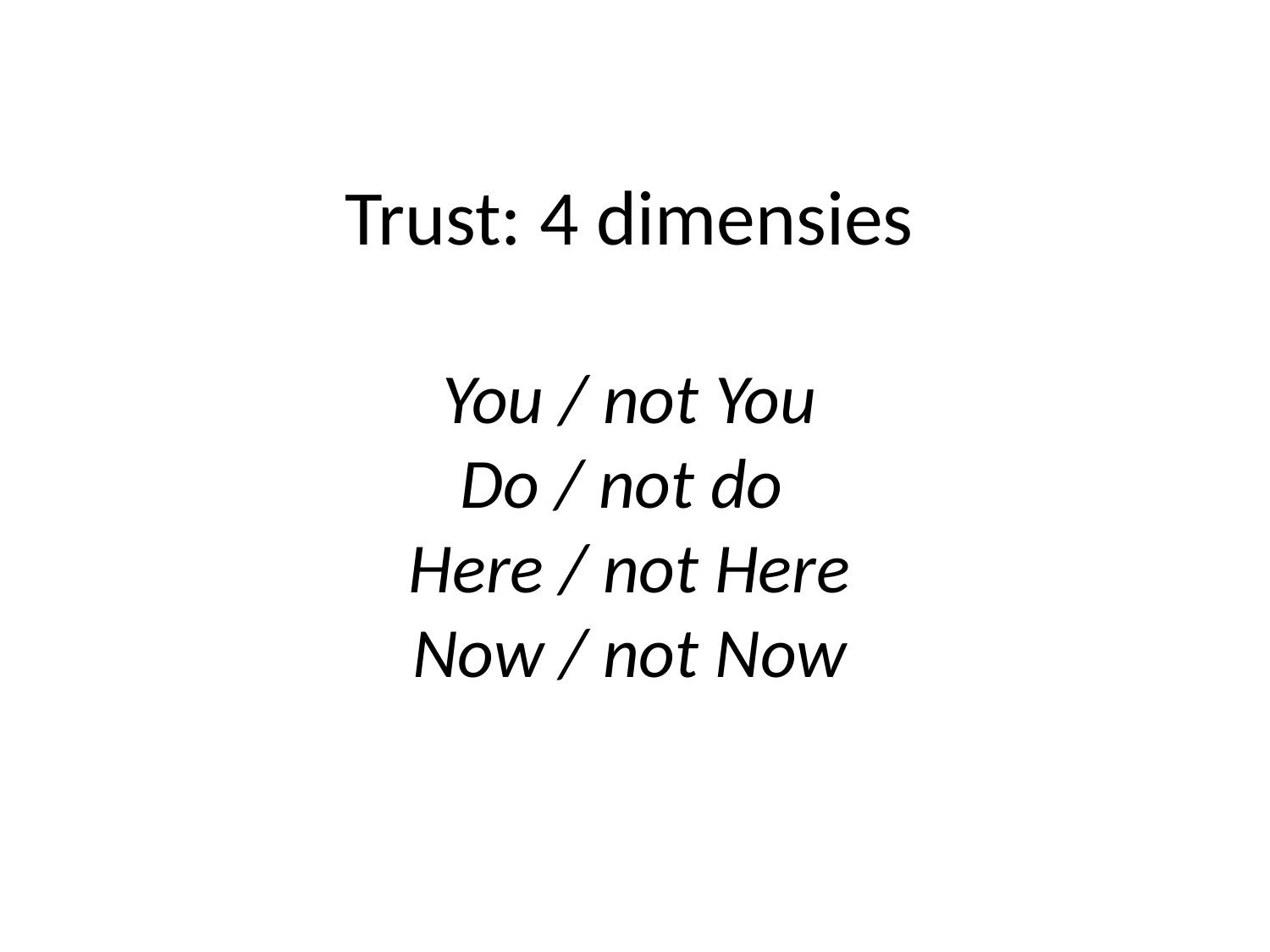

# Trust: 4 dimensies You / not You Do / not do Here / not Here Now / not Now